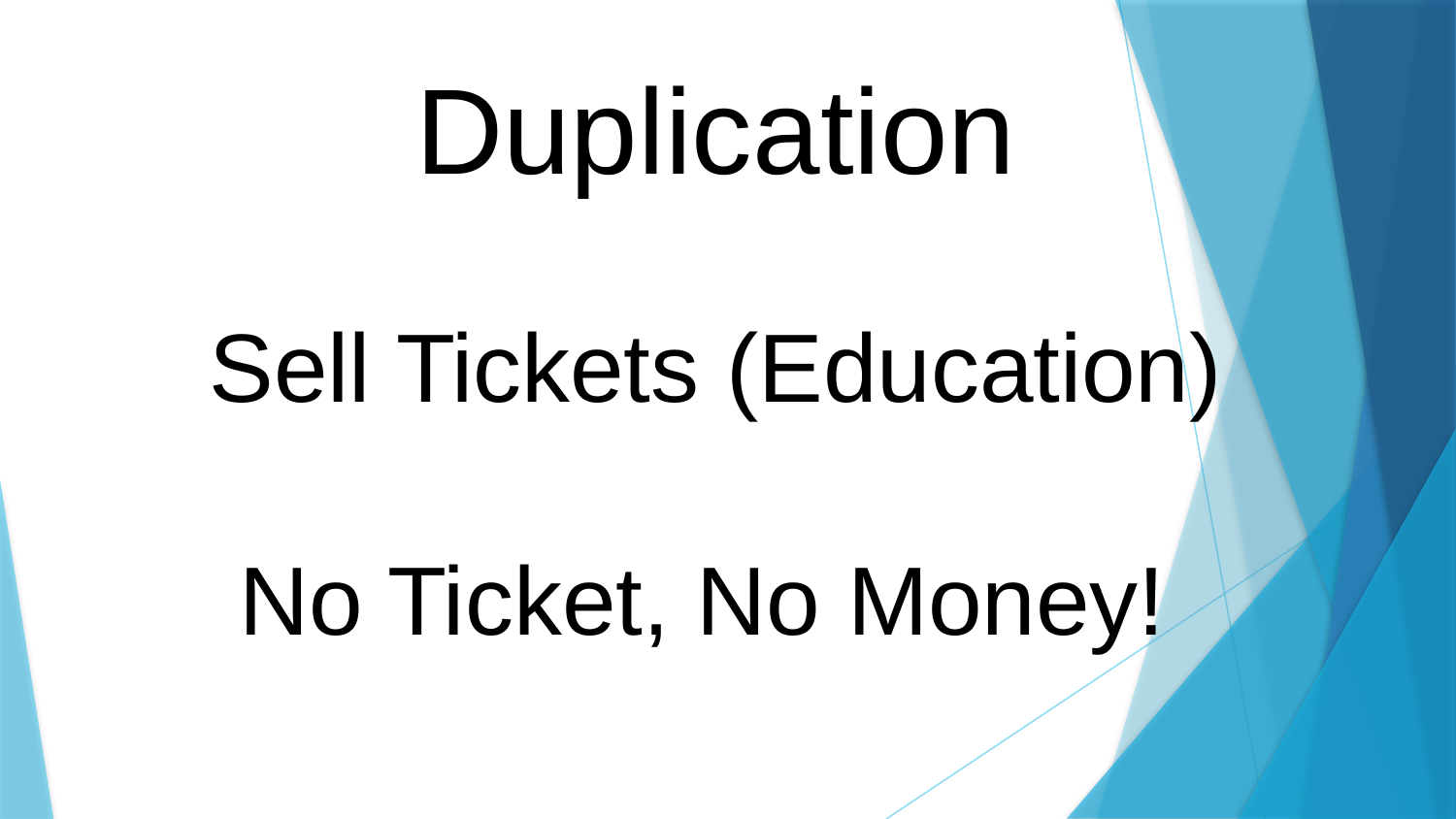

Duplication

Sell Tickets (Education)

No Ticket, No Money!